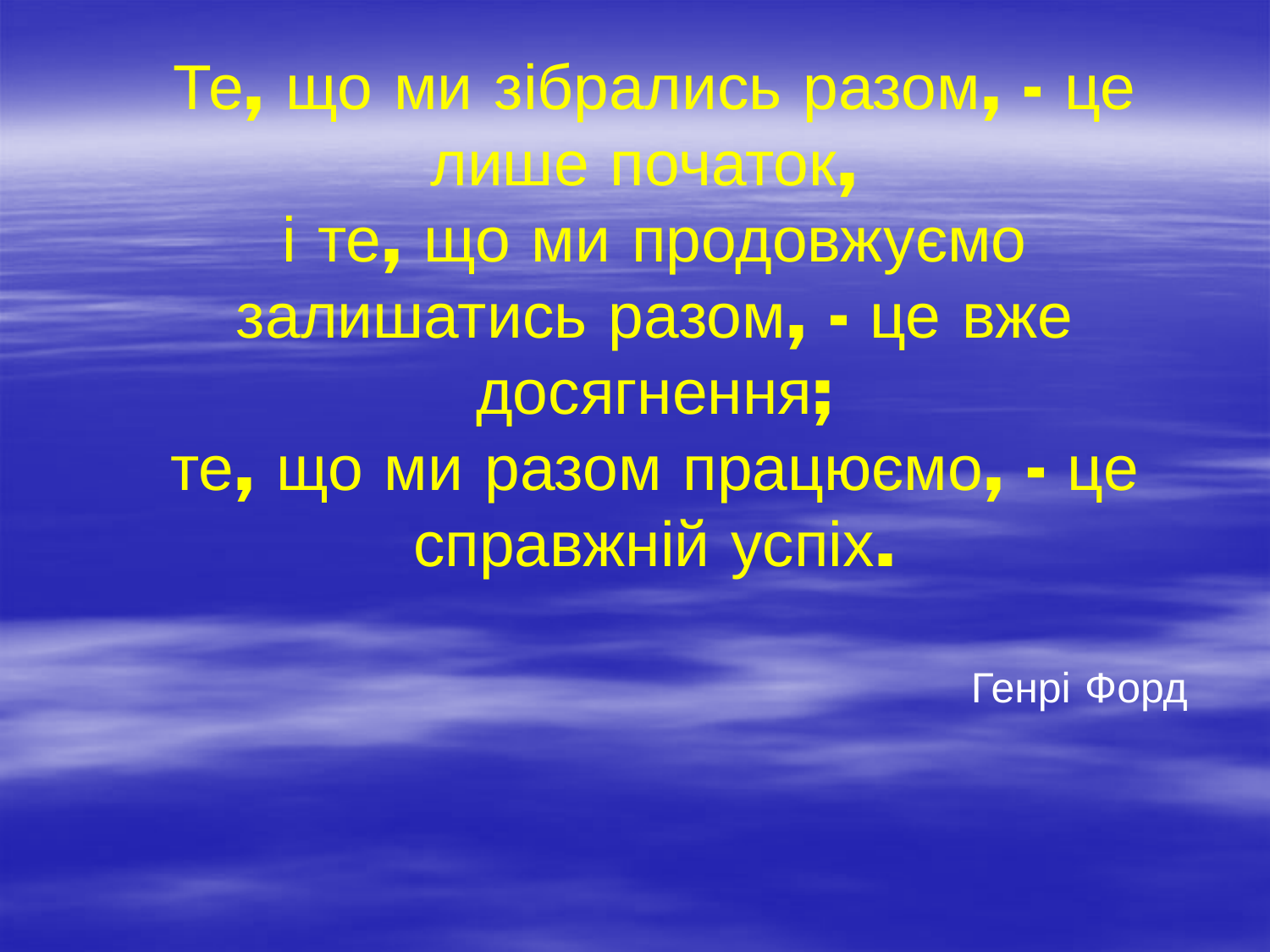

Те, що ми зібрались разом, - це лише початок,
і те, що ми продовжуємо залишатись разом, - це вже досягнення;
те, що ми разом працюємо, - це справжній успіх.
                                                                                          Генрі Форд